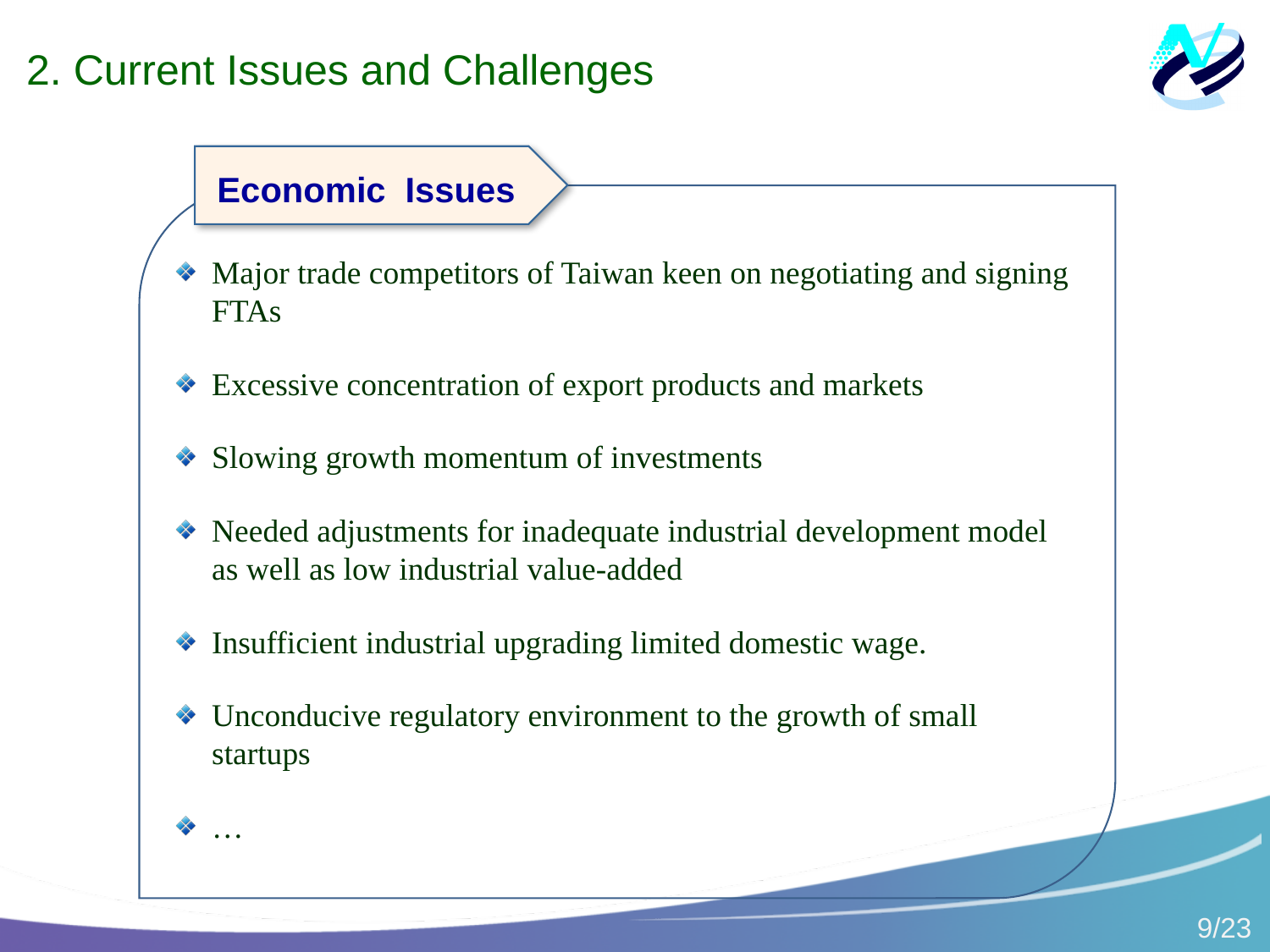

2. Current Issues and Challenges
 Economic  Issues

Major trade competitors of Taiwan keen on negotiating and signing FTAs
Excessive concentration of export products and markets
Slowing growth momentum of investments
Needed adjustments for inadequate industrial development model as well as low industrial value-added
Insufficient industrial upgrading limited domestic wage.
Unconducive regulatory environment to the growth of small startups
…